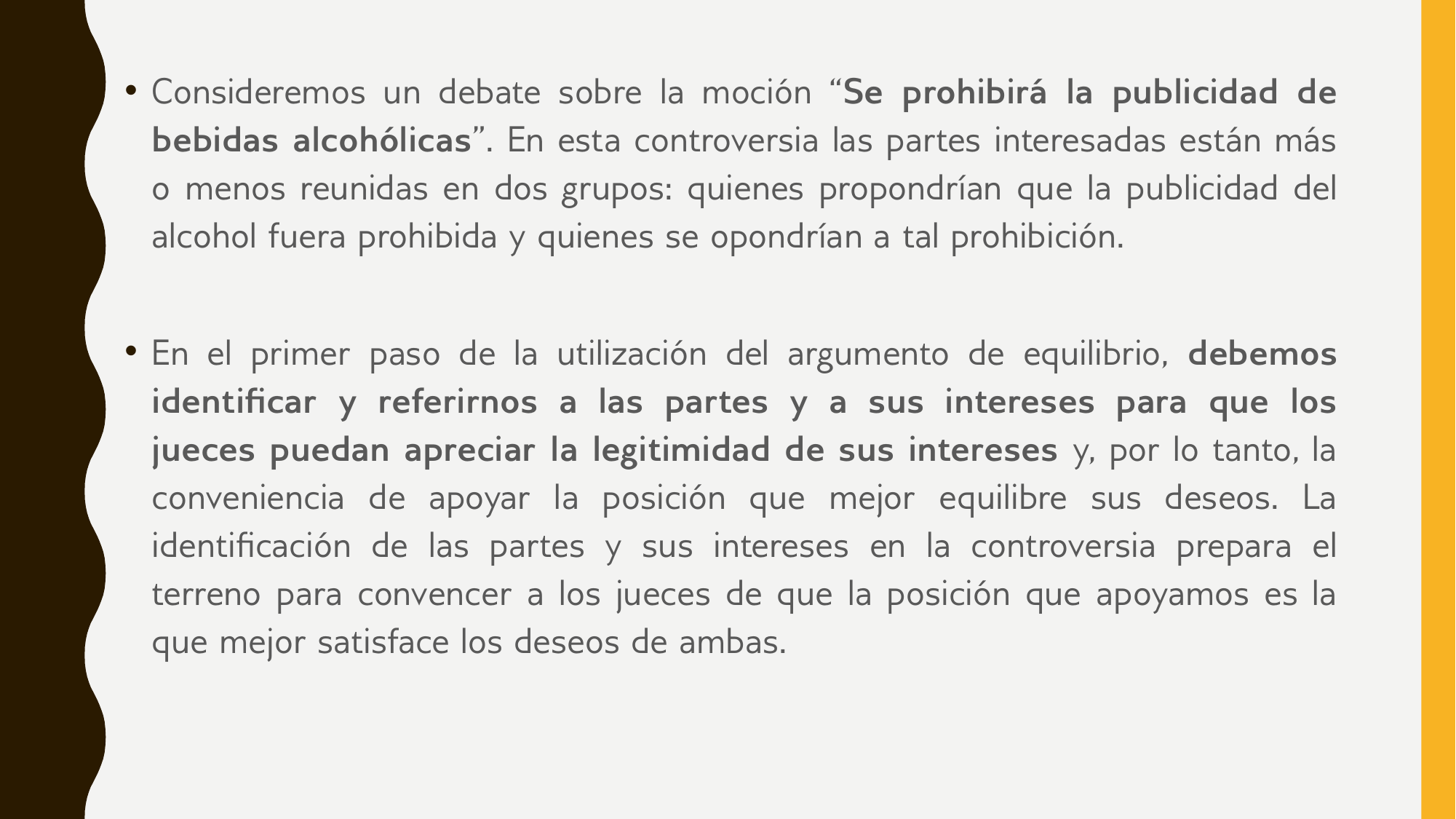

Consideremos un debate sobre la moción “Se prohibirá la publicidad de bebidas alcohólicas”. En esta controversia las partes interesadas están más o menos reunidas en dos grupos: quienes propondrían que la publicidad del alcohol fuera prohibida y quienes se opondrían a tal prohibición.

En el primer paso de la utilización del argumento de equilibrio, debemos identificar y referirnos a las partes y a sus intereses para que los jueces puedan apreciar la legitimidad de sus intereses y, por lo tanto, la conveniencia de apoyar la posición que mejor equilibre sus deseos. La identificación de las partes y sus intereses en la controversia prepara el terreno para convencer a los jueces de que la posición que apoyamos es la que mejor satisface los deseos de ambas.